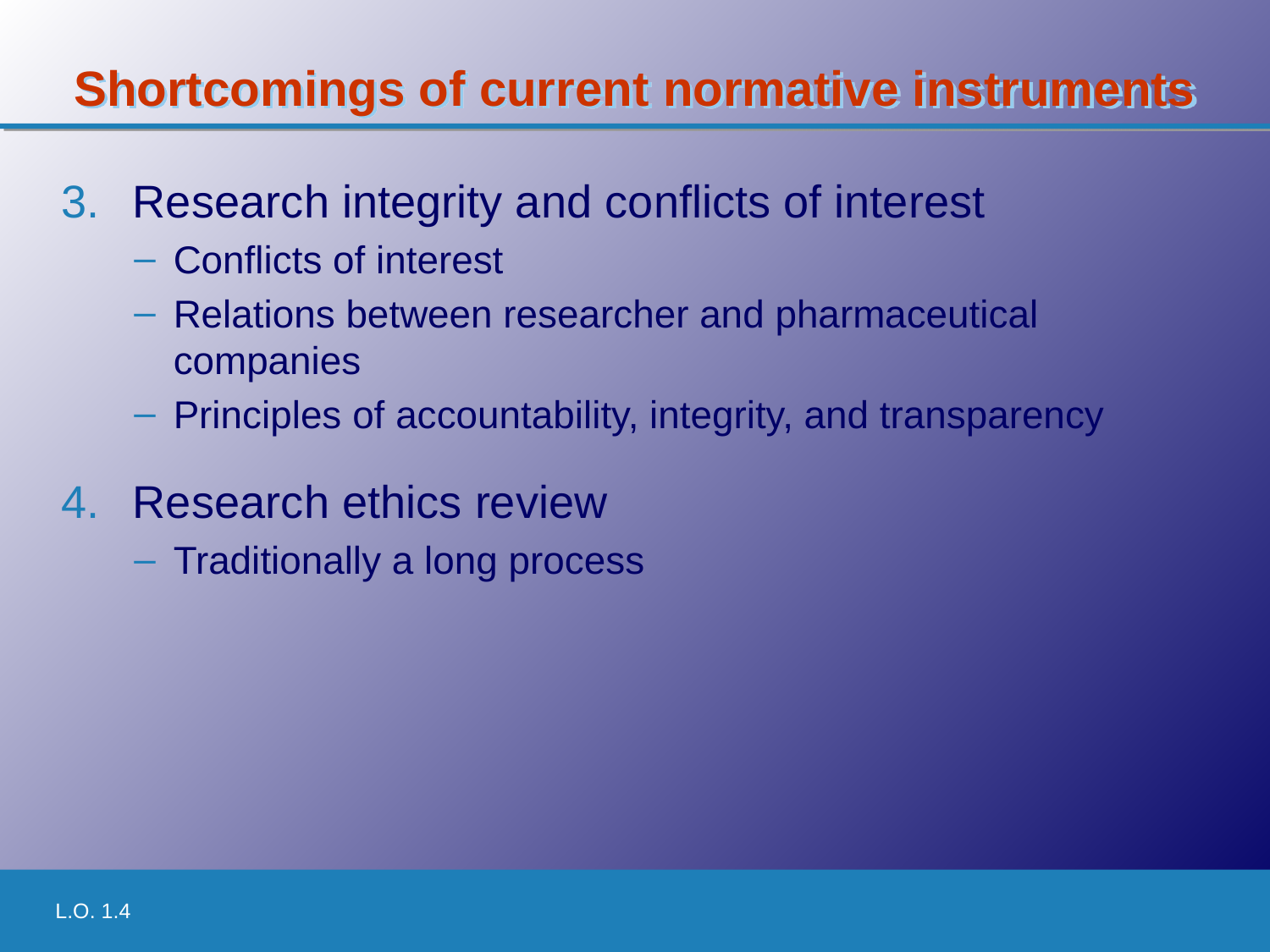

# Shortcomings of current normative instruments
Research integrity and conflicts of interest
Conflicts of interest
Relations between researcher and pharmaceutical companies
Principles of accountability, integrity, and transparency
Research ethics review
Traditionally a long process